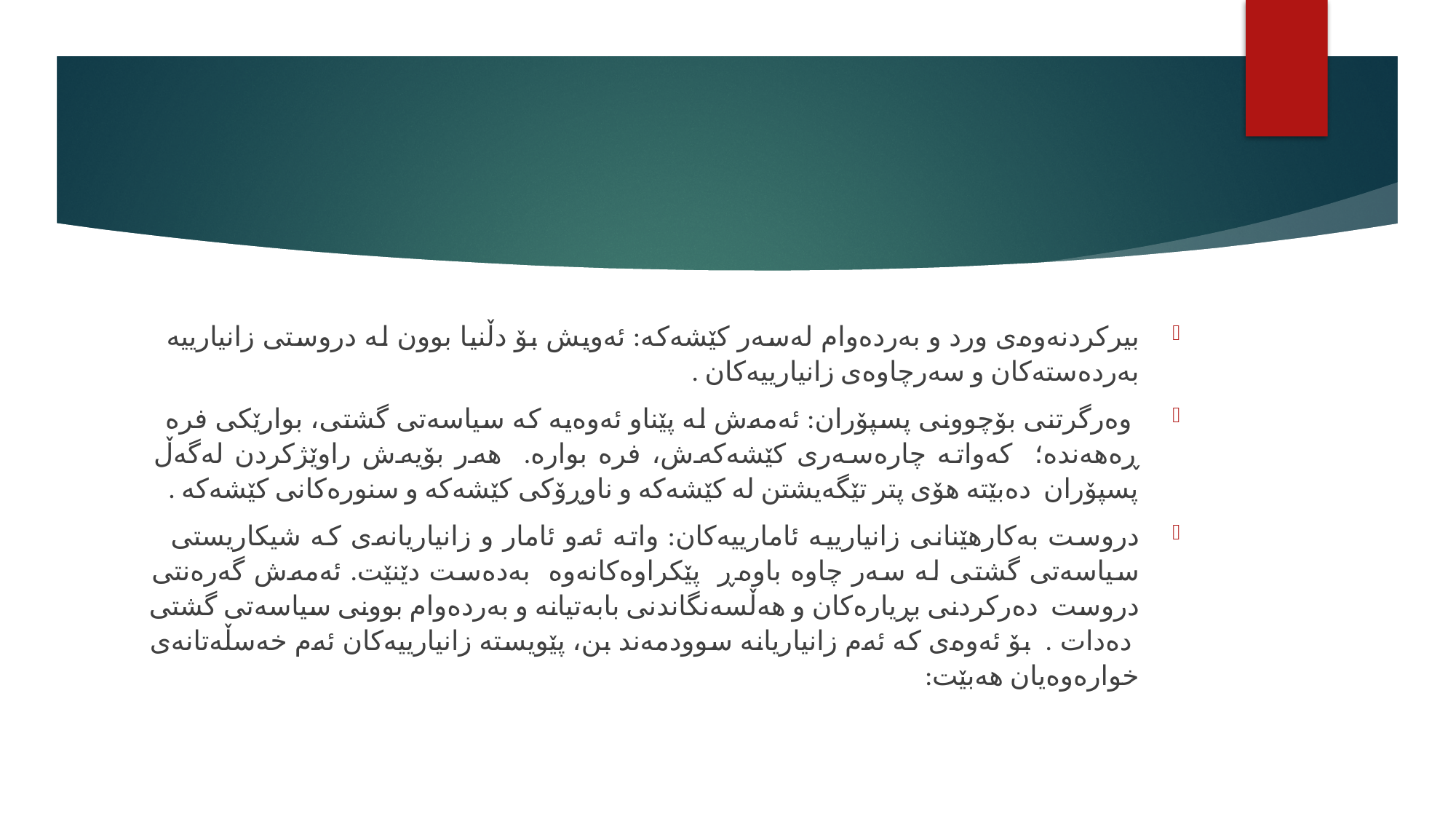

#
بیرکردنەوەی ورد و بەردەوام لەسەر کێشەکە: ئەویش بۆ دڵنیا بوون لە دروستی زانیارییە   بەردەستەکان و سەرچاوەی زانیارییەکان .
 وەرگرتنی بۆچوونی پسپۆران: ئەمەش لە پێناو ئەوەیە کە سیاسەتی گشتی، بوارێکی فرە   ڕەهەندە؛  کەواتە چارەسەری کێشەکەش، فرە بوارە.  هەر بۆیەش راوێژکردن لەگەڵ پسپۆران  دەبێتە هۆی پتر تێگەیشتن لە کێشەکە و ناوڕۆکی کێشەکە و سنورەکانی کێشەکە .
دروست بەکارهێنانی زانیارییە ئامارییەکان: واتە ئەو ئامار و زانیاریانەی کە شیکاریستی   سیاسەتی گشتی لە سەر چاوە باوەڕ  پێکراوەکانەوە  بەدەست دێنێت. ئەمەش گەرەنتی دروست  دەرکردنی بڕیارەکان و هەڵسەنگاندنی بابەتیانە و بەردەوام بوونی سیاسەتی گشتی  دەدات .  بۆ ئەوەی کە ئەم زانیاریانە سوودمەند بن، پێویستە زانیارییەکان ئەم خەسڵەتانەی خوارەوەیان هەبێت: